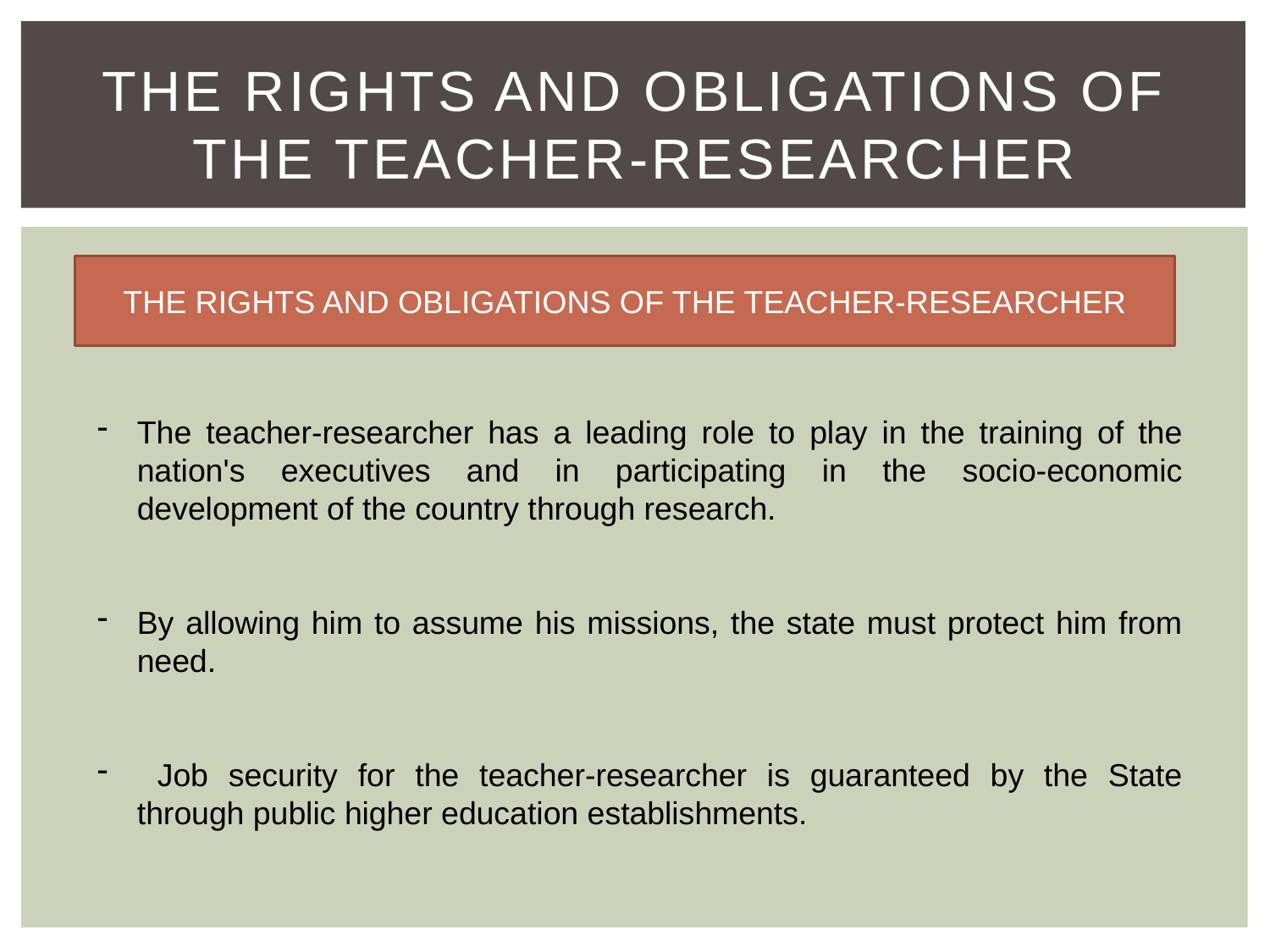

# THE RIGHTS AND OBLIGATIONS OF THE TEACHER-RESEARCHER
THE RIGHTS AND OBLIGATIONS OF THE TEACHER-RESEARCHER
The teacher-researcher has a leading role to play in the training of the nation's executives and in participating in the socio-economic development of the country through research.

By allowing him to assume his missions, the state must protect him from need.

 Job security for the teacher-researcher is guaranteed by the State through public higher education establishments.